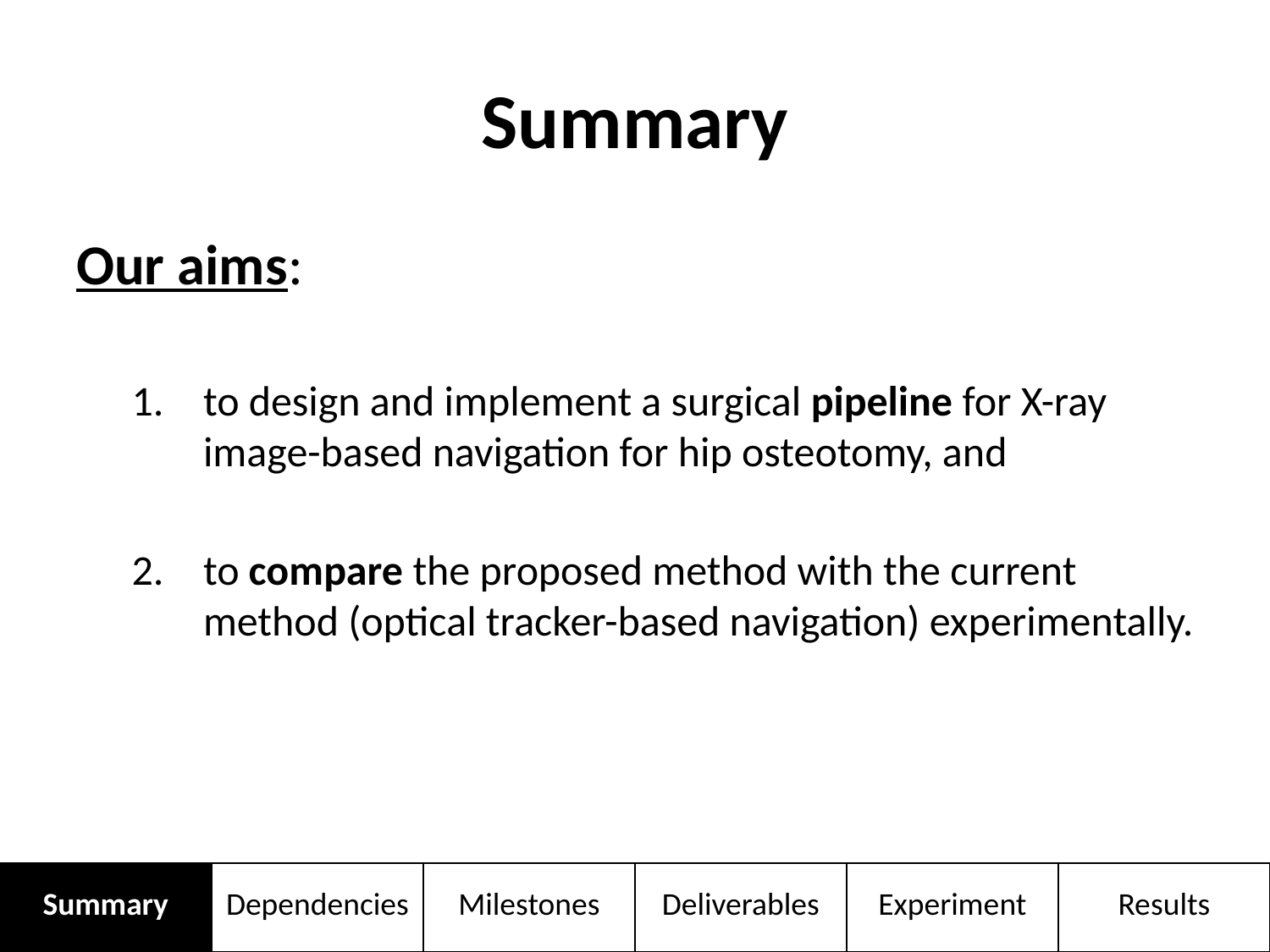

# Summary
Our aims:
to design and implement a surgical pipeline for X-ray image-based navigation for hip osteotomy, and
to compare the proposed method with the current method (optical tracker-based navigation) experimentally.

| Summary | Dependencies | Milestones | Deliverables | Experiment | Results |
| --- | --- | --- | --- | --- | --- |